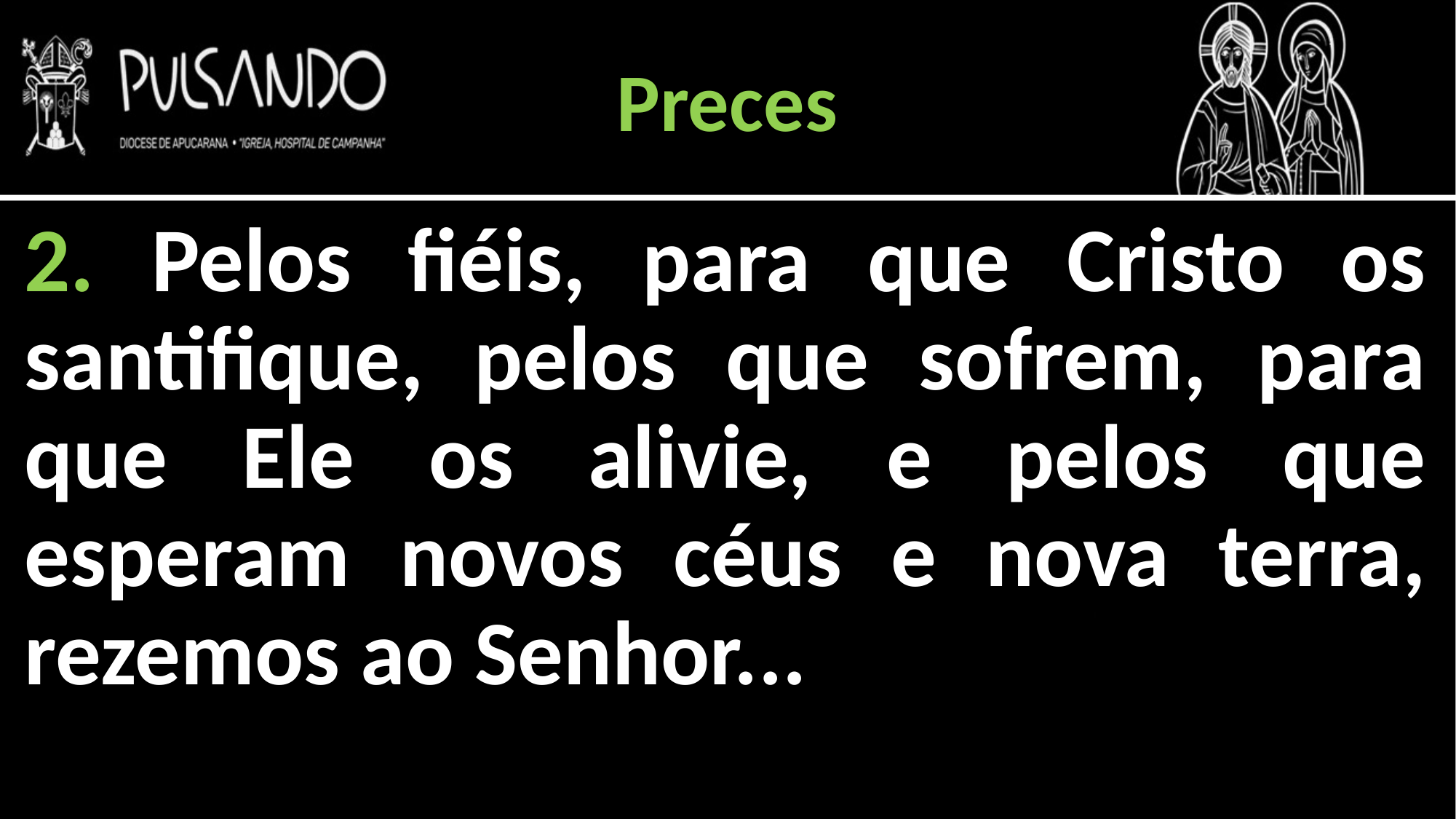

Preces
2. Pelos fiéis, para que Cristo os santifique, pelos que sofrem, para que Ele os alivie, e pelos que esperam novos céus e nova terra, rezemos ao Senhor...